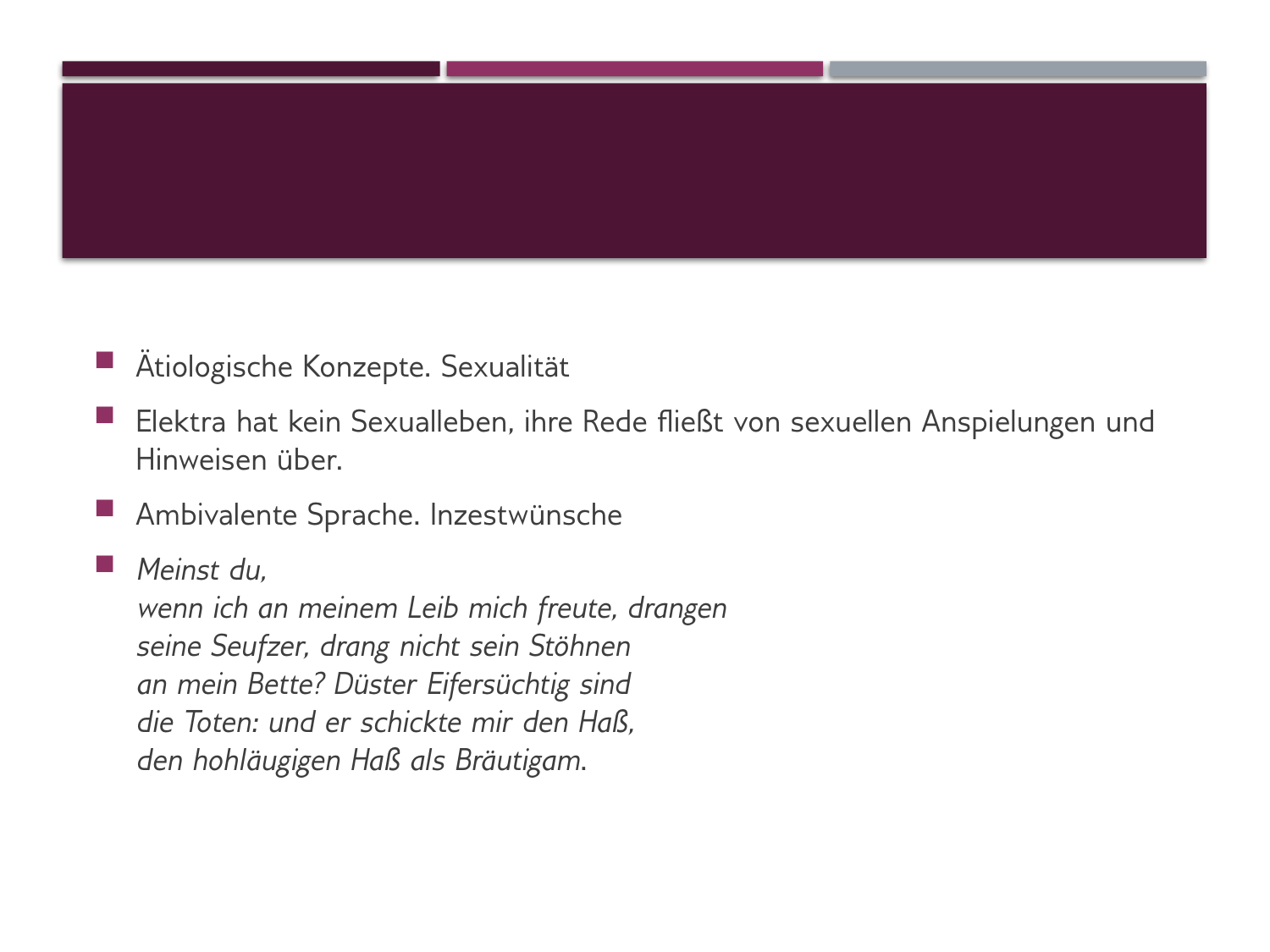

#
Ätiologische Konzepte. Sexualität
Elektra hat kein Sexualleben, ihre Rede fließt von sexuellen Anspielungen und Hinweisen über.
Ambivalente Sprache. Inzestwünsche
Meinst du,
wenn ich an meinem Leib mich freute, drangen
seine Seufzer, drang nicht sein Stöhnen
an mein Bette? Düster Eifersüchtig sind
die Toten: und er schickte mir den Haß,
den hohläugigen Haß als Bräutigam.